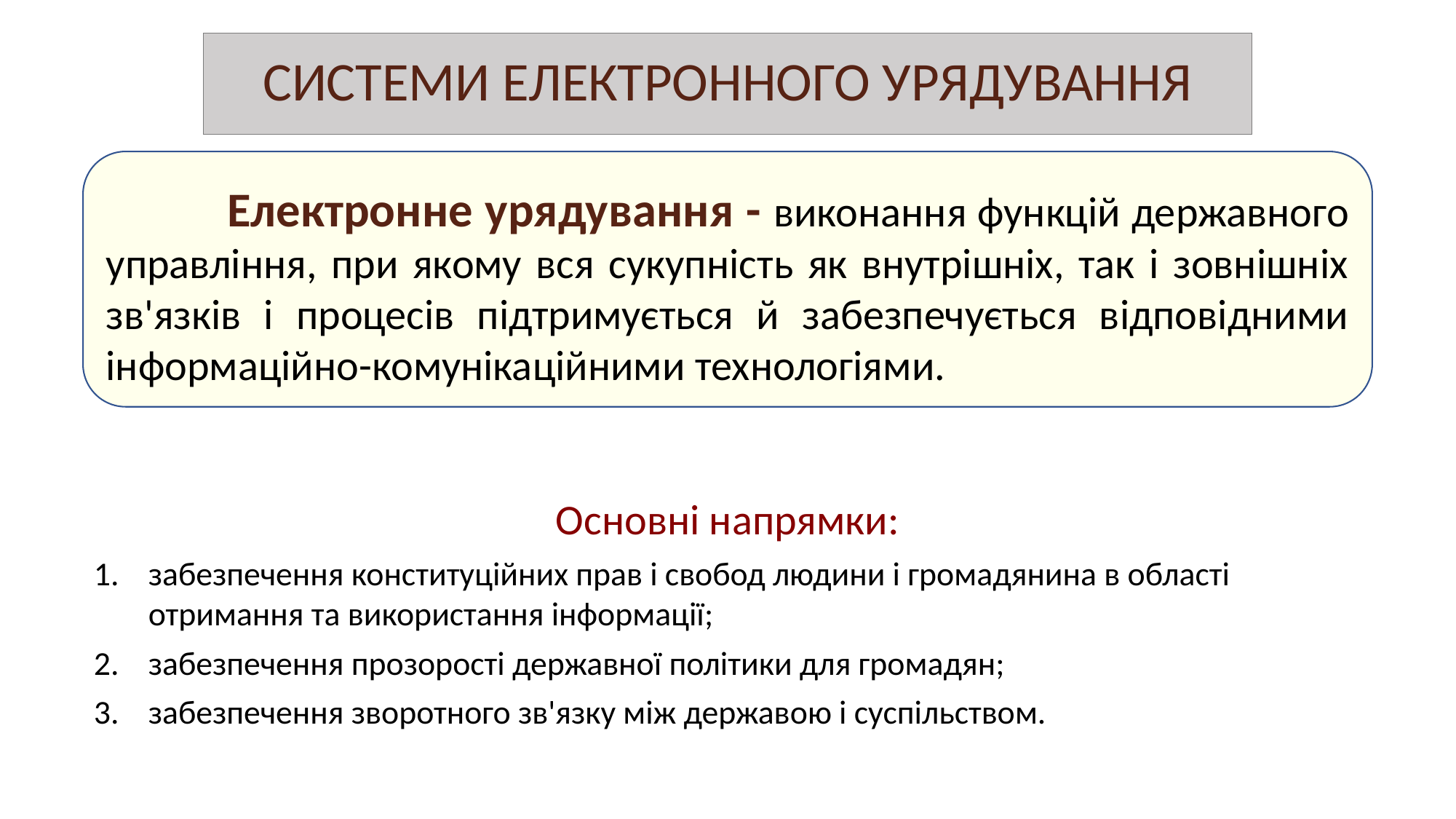

# Системи електронного урядування
	 Електронне урядування - виконання функцій державного управління, при якому вся сукупність як внутрішніх, так і зовнішніх зв'язків і процесів підтримується й забезпечується відповідними інформаційно-комунікаційними технологіями.
Основні напрямки:
забезпечення конституційних прав і свобод людини і громадянина в області отримання та використання інформації;
забезпечення прозорості державної політики для громадян;
забезпечення зворотного зв'язку між державою і суспільством.